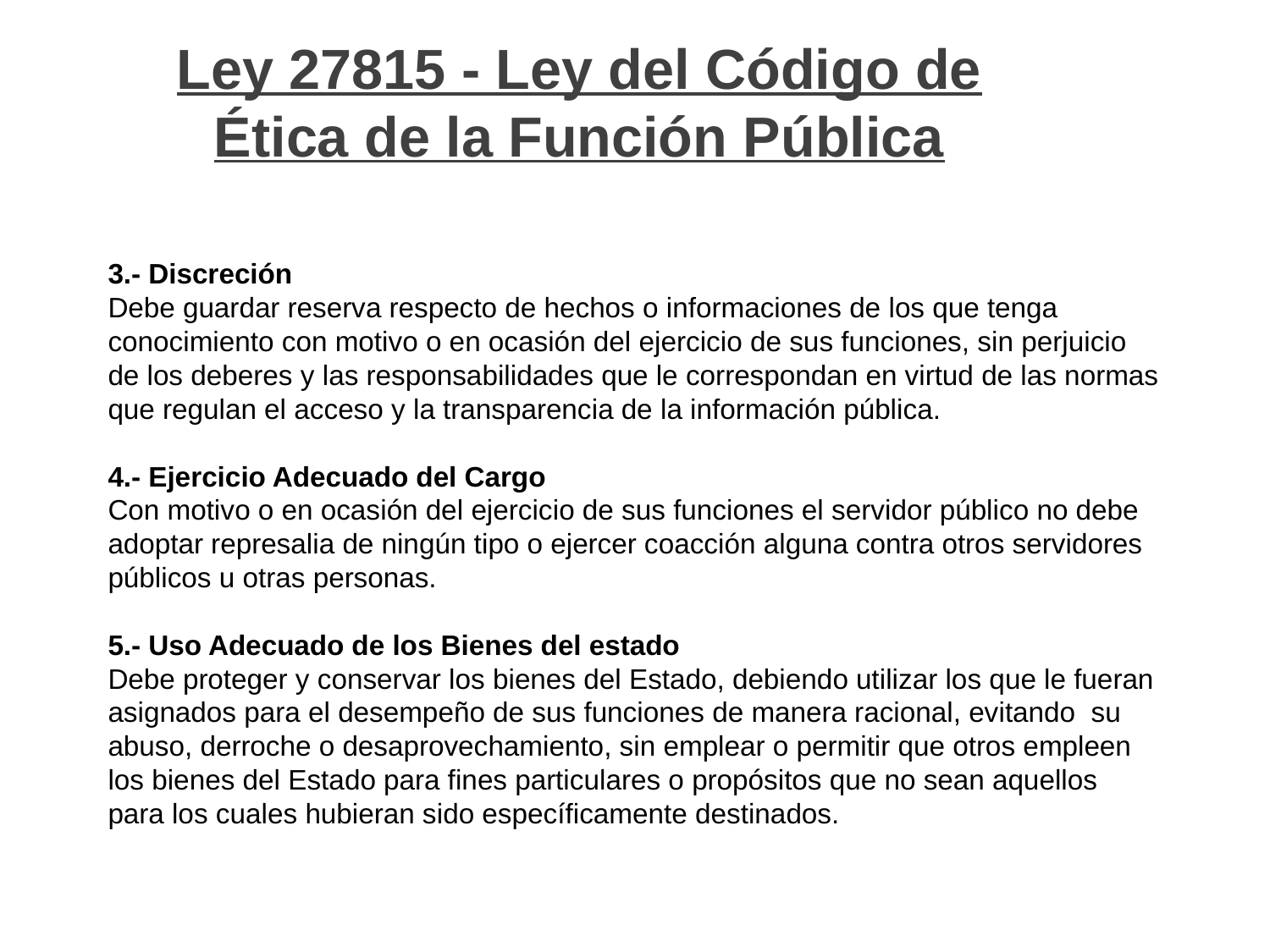

Ley 27815 - Ley del Código de Ética de la Función Pública

# 3.- Discreción Debe guardar reserva respecto de hechos o informaciones de los que tenga conocimiento con motivo o en ocasión del ejercicio de sus funciones, sin perjuicio de los deberes y las responsabilidades que le correspondan en virtud de las normas que regulan el acceso y la transparencia de la información pública. 4.- Ejercicio Adecuado del Cargo Con motivo o en ocasión del ejercicio de sus funciones el servidor público no debe adoptar represalia de ningún tipo o ejercer coacción alguna contra otros servidores públicos u otras personas. 5.- Uso Adecuado de los Bienes del estado Debe proteger y conservar los bienes del Estado, debiendo utilizar los que le fueran asignados para el desempeño de sus funciones de manera racional, evitando  su abuso, derroche o desaprovechamiento, sin emplear o permitir que otros empleen los bienes del Estado para fines particulares o propósitos que no sean aquellos para los cuales hubieran sido específicamente destinados.